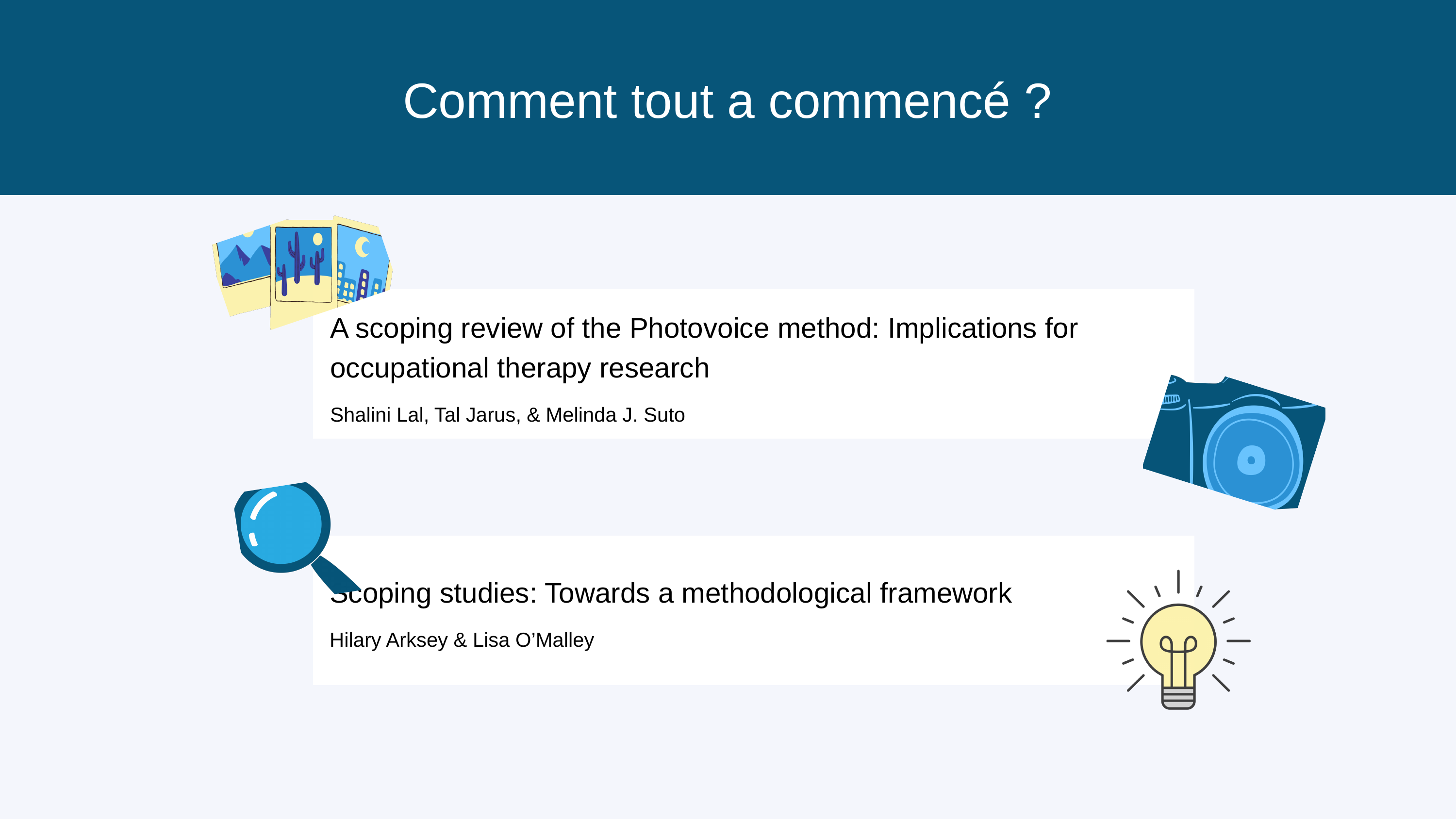

Comment tout a commencé ?

A scoping review of the Photovoice method: Implications for occupational therapy research

Shalini Lal, Tal Jarus, & Melinda J. Suto

Scoping studies: Towards a methodological framework

Hilary Arksey & Lisa O’Malley